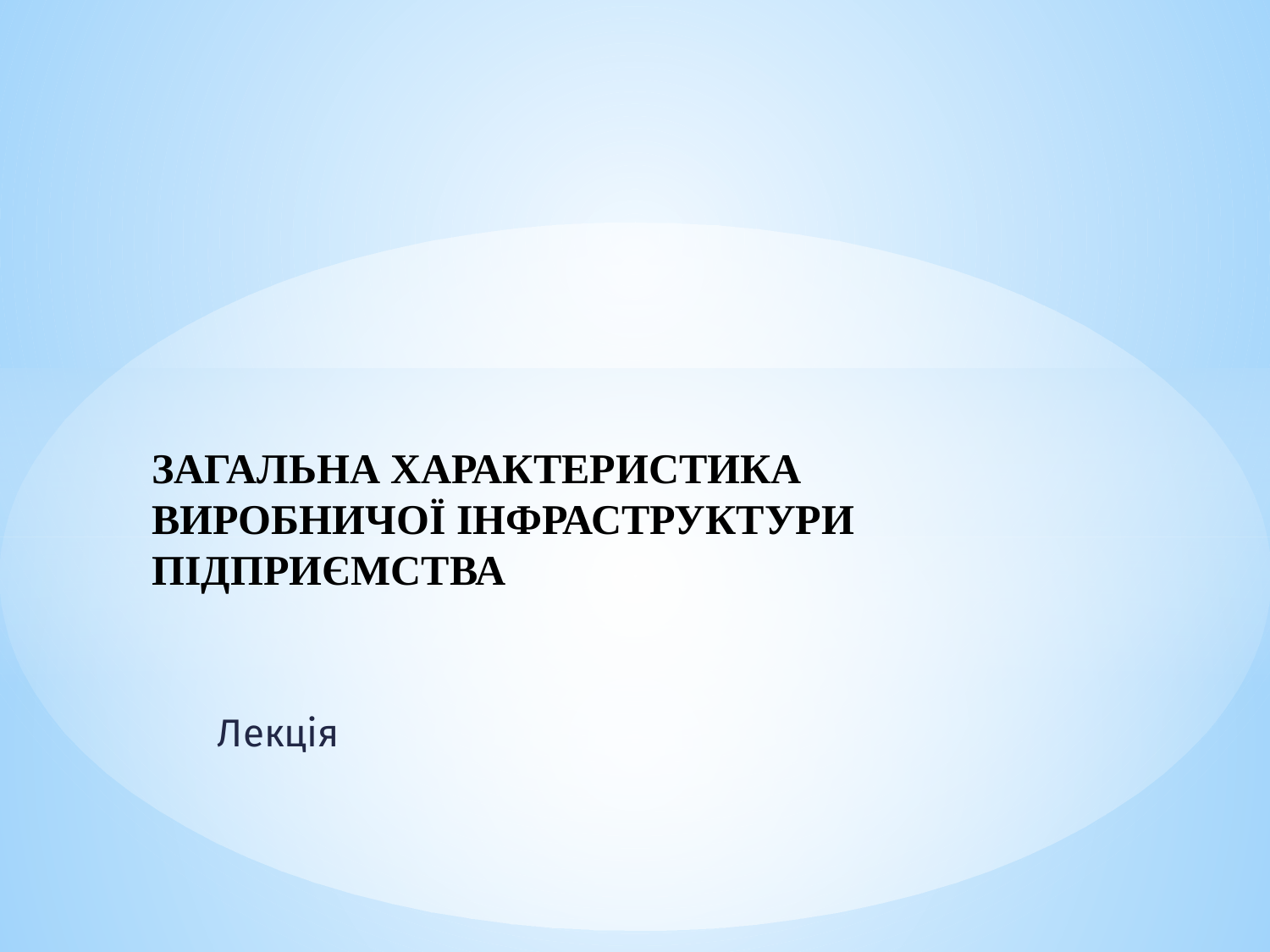

# ЗАГАЛЬНА ХАРАКТЕРИСТИКА ВИРОБНИЧОЇ ІНФРАСТРУКТУРИ ПІДПРИЄМСТВА
Лекція